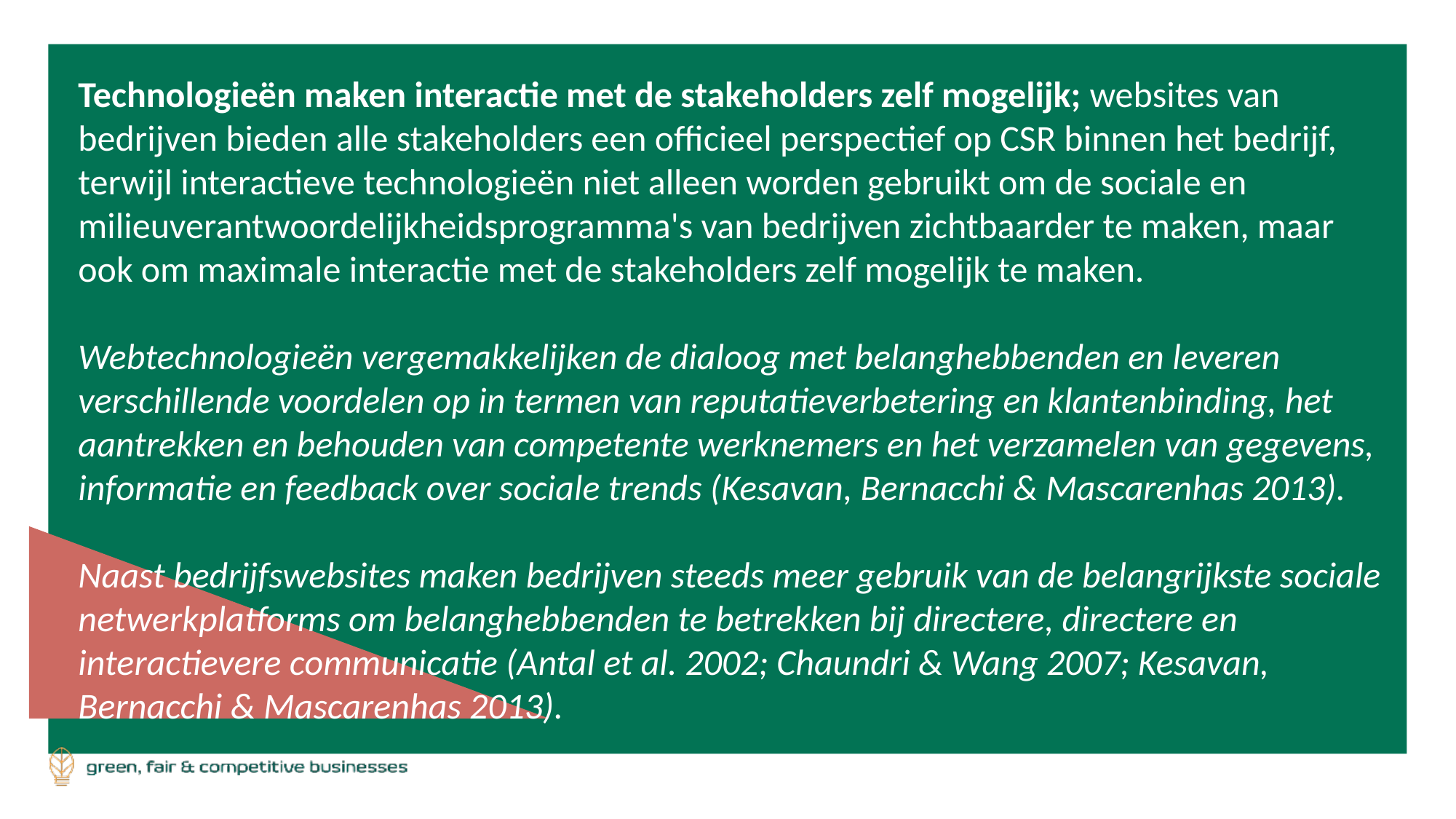

Technologieën maken interactie met de stakeholders zelf mogelijk; websites van bedrijven bieden alle stakeholders een officieel perspectief op CSR binnen het bedrijf, terwijl interactieve technologieën niet alleen worden gebruikt om de sociale en milieuverantwoordelijkheidsprogramma's van bedrijven zichtbaarder te maken, maar ook om maximale interactie met de stakeholders zelf mogelijk te maken.

Webtechnologieën vergemakkelijken de dialoog met belanghebbenden en leveren verschillende voordelen op in termen van reputatieverbetering en klantenbinding, het aantrekken en behouden van competente werknemers en het verzamelen van gegevens, informatie en feedback over sociale trends (Kesavan, Bernacchi & Mascarenhas 2013).

Naast bedrijfswebsites maken bedrijven steeds meer gebruik van de belangrijkste sociale netwerkplatforms om belanghebbenden te betrekken bij directere, directere en interactievere communicatie (Antal et al. 2002; Chaundri & Wang 2007; Kesavan, Bernacchi & Mascarenhas 2013).